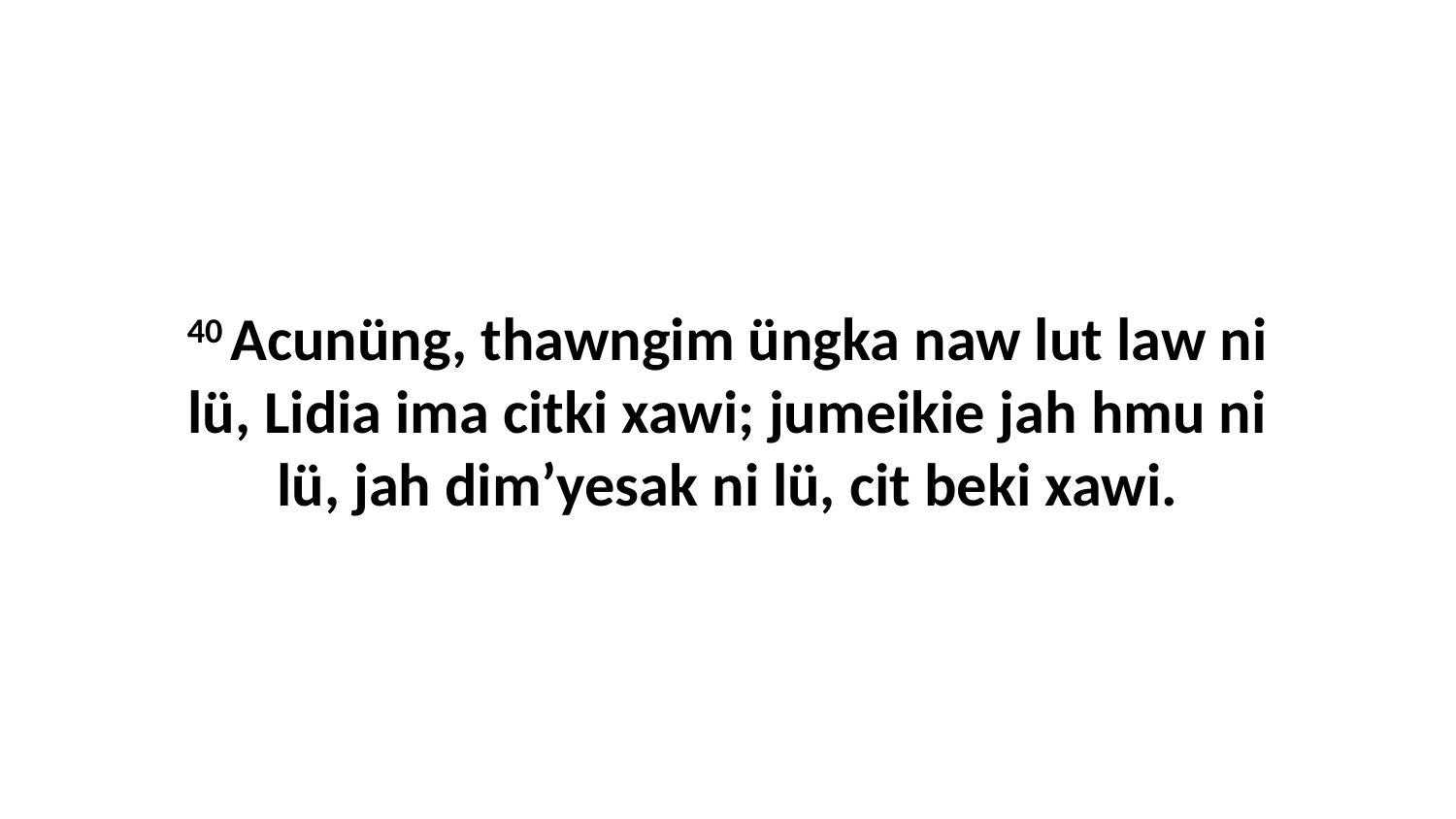

40 Acunüng, thawngim üngka naw lut law ni lü, Lidia ima citki xawi; jumeikie jah hmu ni lü, jah dim’yesak ni lü, cit beki xawi.